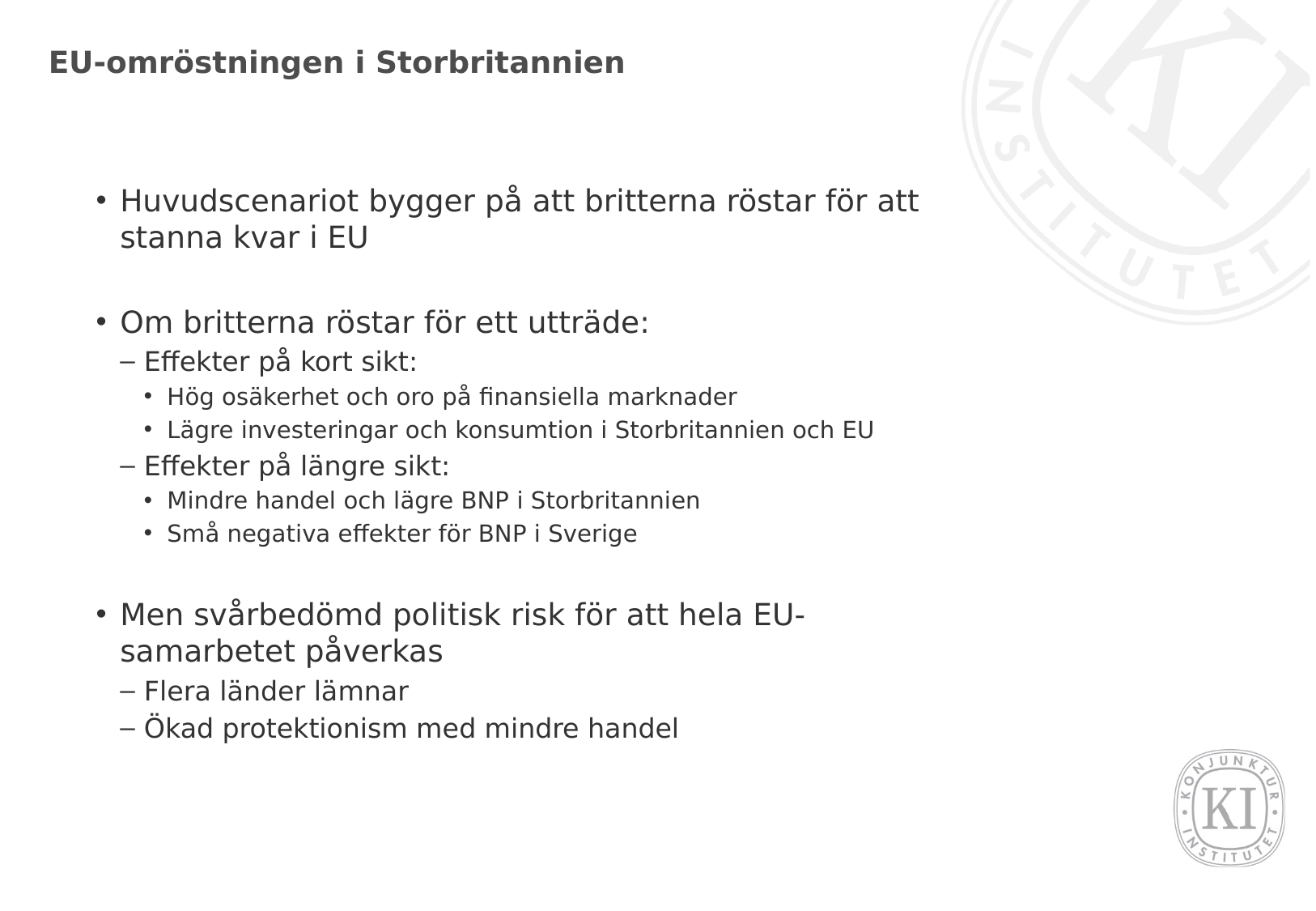

# EU-omröstningen i Storbritannien

Huvudscenariot bygger på att britterna röstar för att stanna kvar i EU

Om britterna röstar för ett utträde:
Effekter på kort sikt:
Hög osäkerhet och oro på finansiella marknader
Lägre investeringar och konsumtion i Storbritannien och EU
Effekter på längre sikt:
Mindre handel och lägre BNP i Storbritannien
Små negativa effekter för BNP i Sverige

Men svårbedömd politisk risk för att hela EU-samarbetet påverkas
Flera länder lämnar
Ökad protektionism med mindre handel